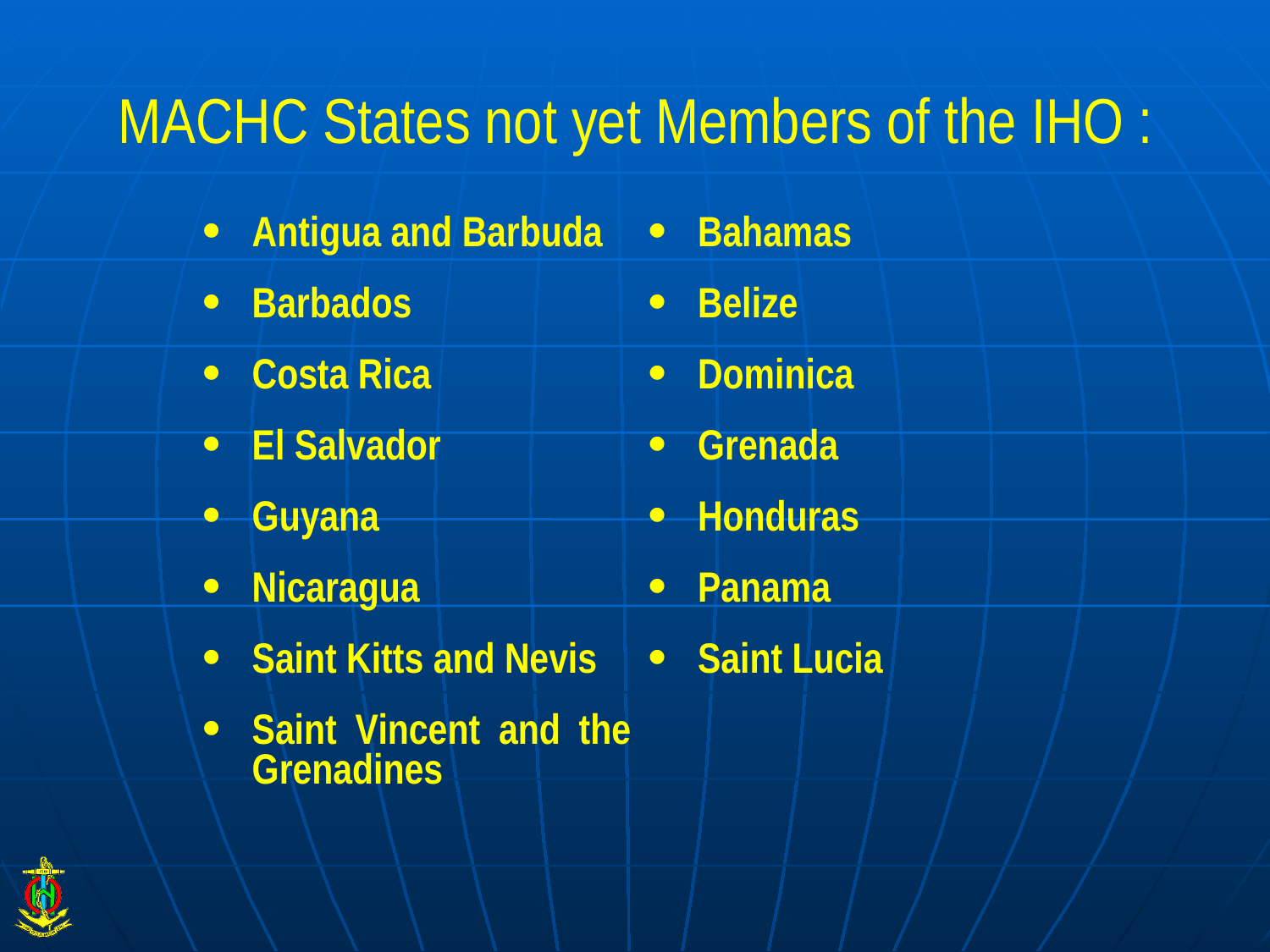

# MACHC States not yet Members of the IHO :
| Antigua and Barbuda | Bahamas |
| --- | --- |
| Barbados | Belize |
| Costa Rica | Dominica |
| El Salvador | Grenada |
| Guyana | Honduras |
| Nicaragua | Panama |
| Saint Kitts and Nevis | Saint Lucia |
| Saint Vincent and the Grenadines |  |